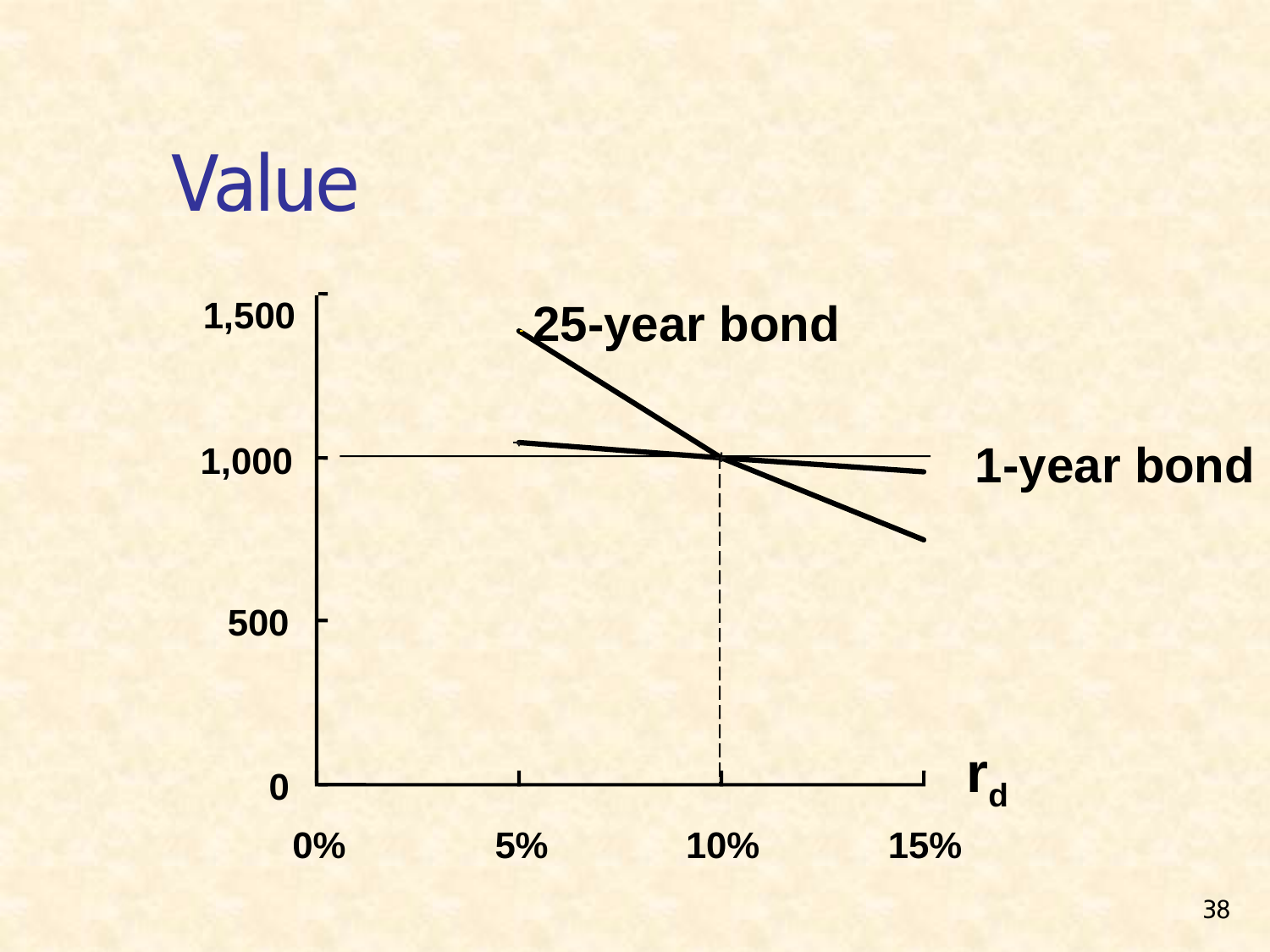

# Value
1,500
25-year bond

1-year bond
1,000

500

rd
0

0%
5%
10%
15%
38